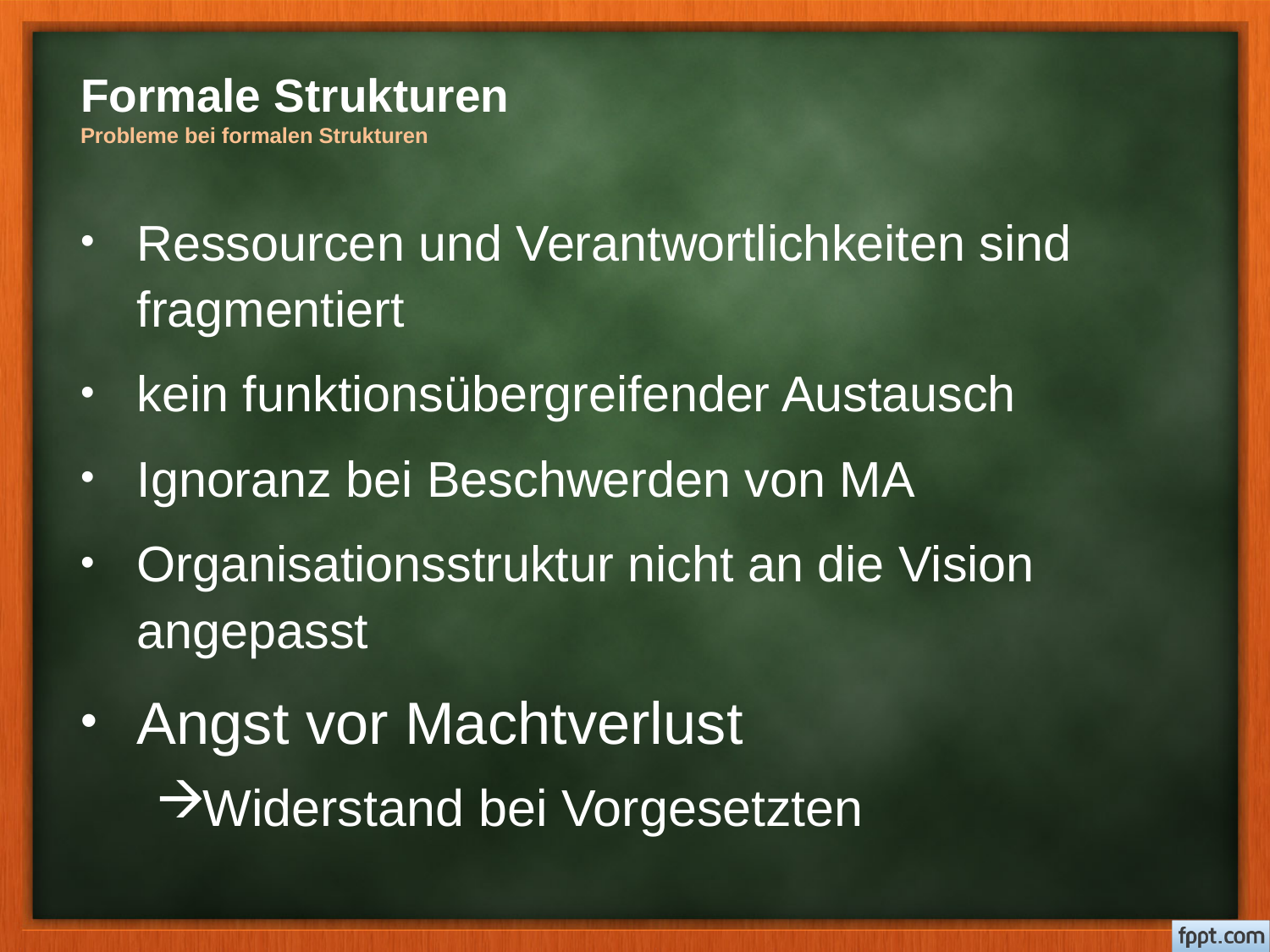

# Formale Strukturen Probleme bei formalen Strukturen
Ressourcen und Verantwortlichkeiten sind fragmentiert
kein funktionsübergreifender Austausch
Ignoranz bei Beschwerden von MA
Organisationsstruktur nicht an die Vision angepasst
Angst vor Machtverlust
Widerstand bei Vorgesetzten